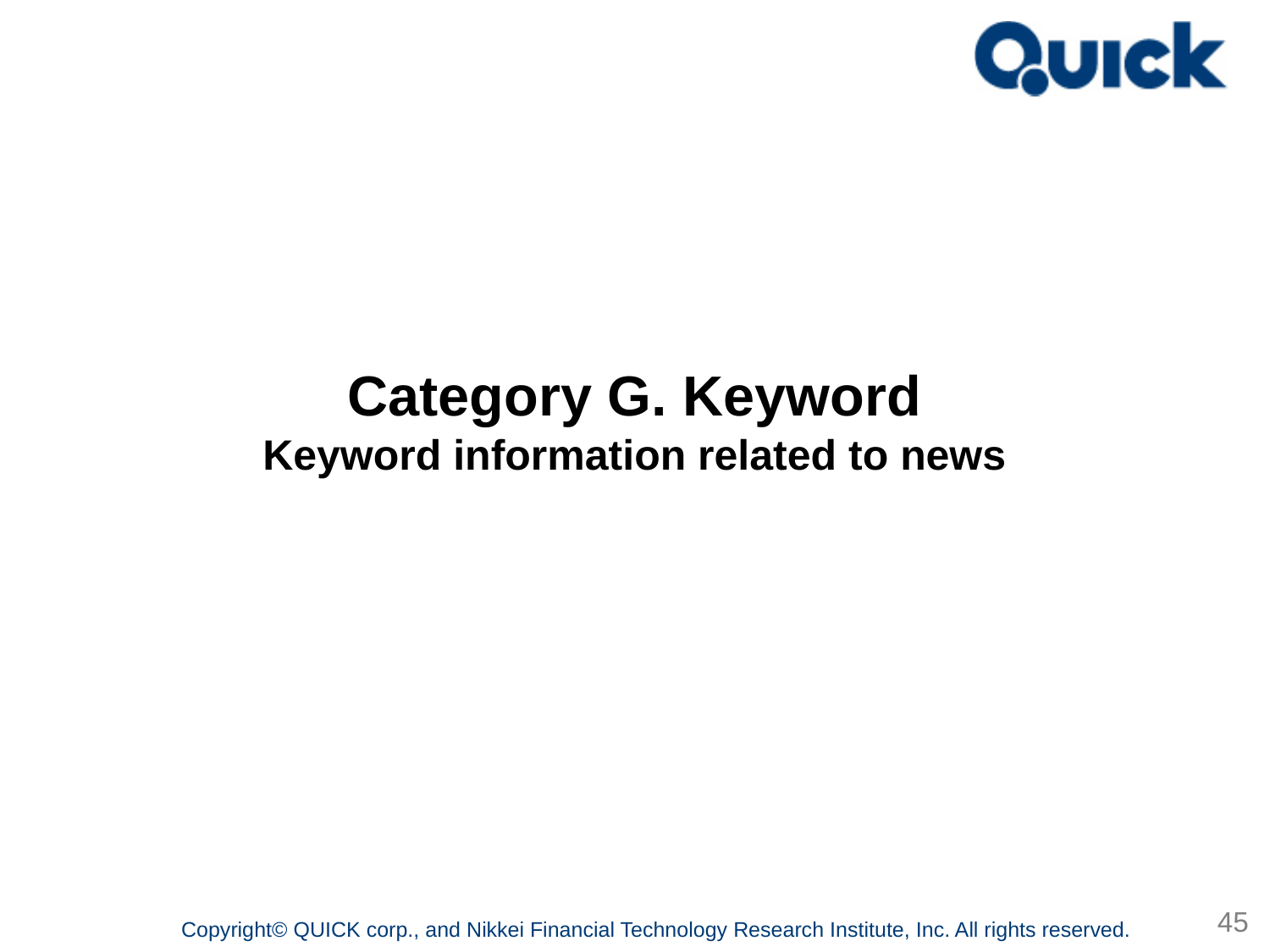

Category G. Keyword
Keyword information related to news
45